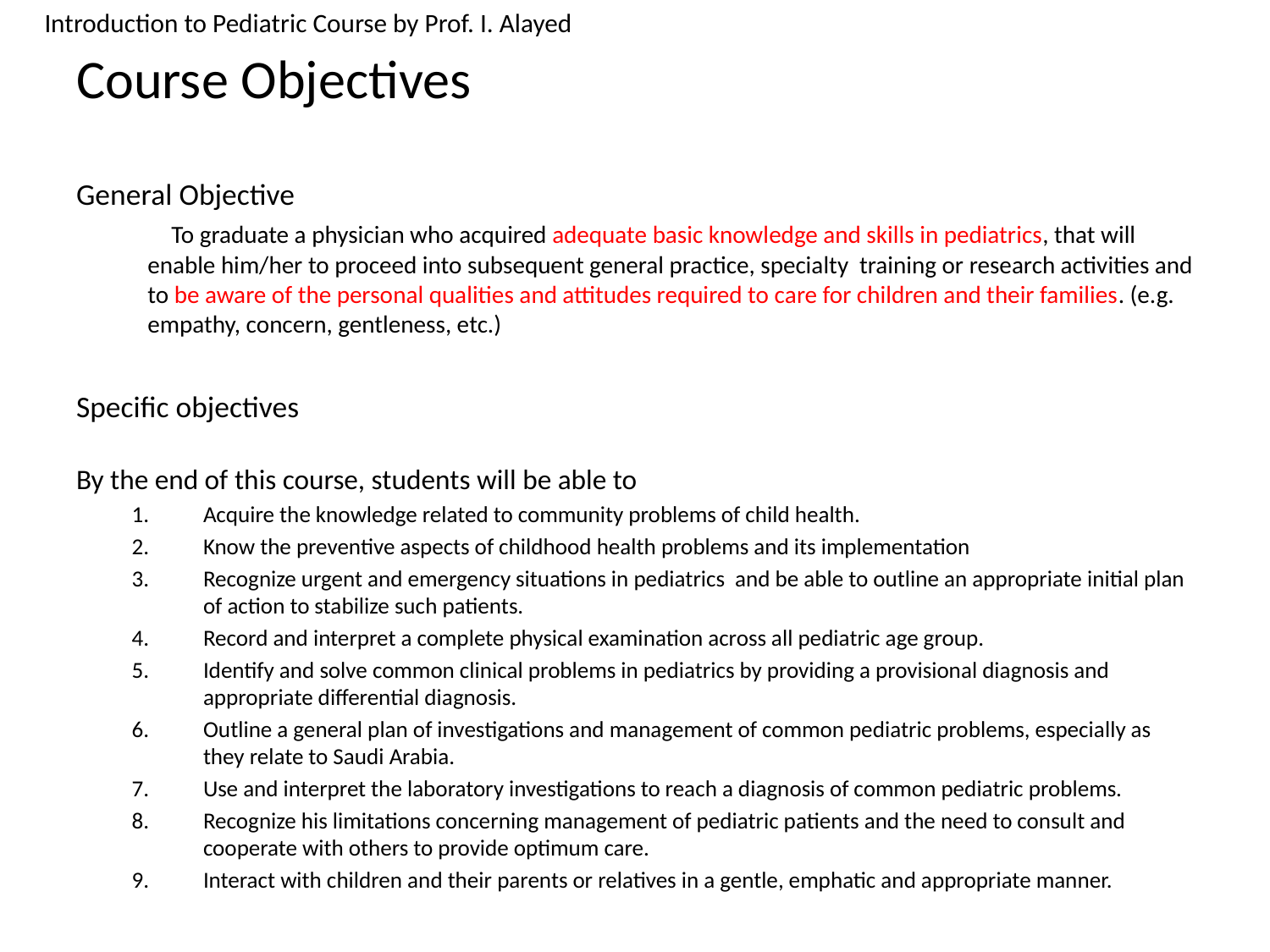

Introduction to Pediatric Course by Prof. I. Alayed
# Course Objectives
General Objective
	    To graduate a physician who acquired adequate basic knowledge and skills in pediatrics, that will enable him/her to proceed into subsequent general practice, specialty  training or research activities and to be aware of the personal qualities and attitudes required to care for children and their families. (e.g. empathy, concern, gentleness, etc.)

Specific objectives

By the end of this course, students will be able to
Acquire the knowledge related to community problems of child health.
Know the preventive aspects of childhood health problems and its implementation
Recognize urgent and emergency situations in pediatrics  and be able to outline an appropriate initial plan of action to stabilize such patients.
Record and interpret a complete physical examination across all pediatric age group.
Identify and solve common clinical problems in pediatrics by providing a provisional diagnosis and appropriate differential diagnosis.
Outline a general plan of investigations and management of common pediatric problems, especially as they relate to Saudi Arabia.
Use and interpret the laboratory investigations to reach a diagnosis of common pediatric problems.
Recognize his limitations concerning management of pediatric patients and the need to consult and cooperate with others to provide optimum care.
Interact with children and their parents or relatives in a gentle, emphatic and appropriate manner.